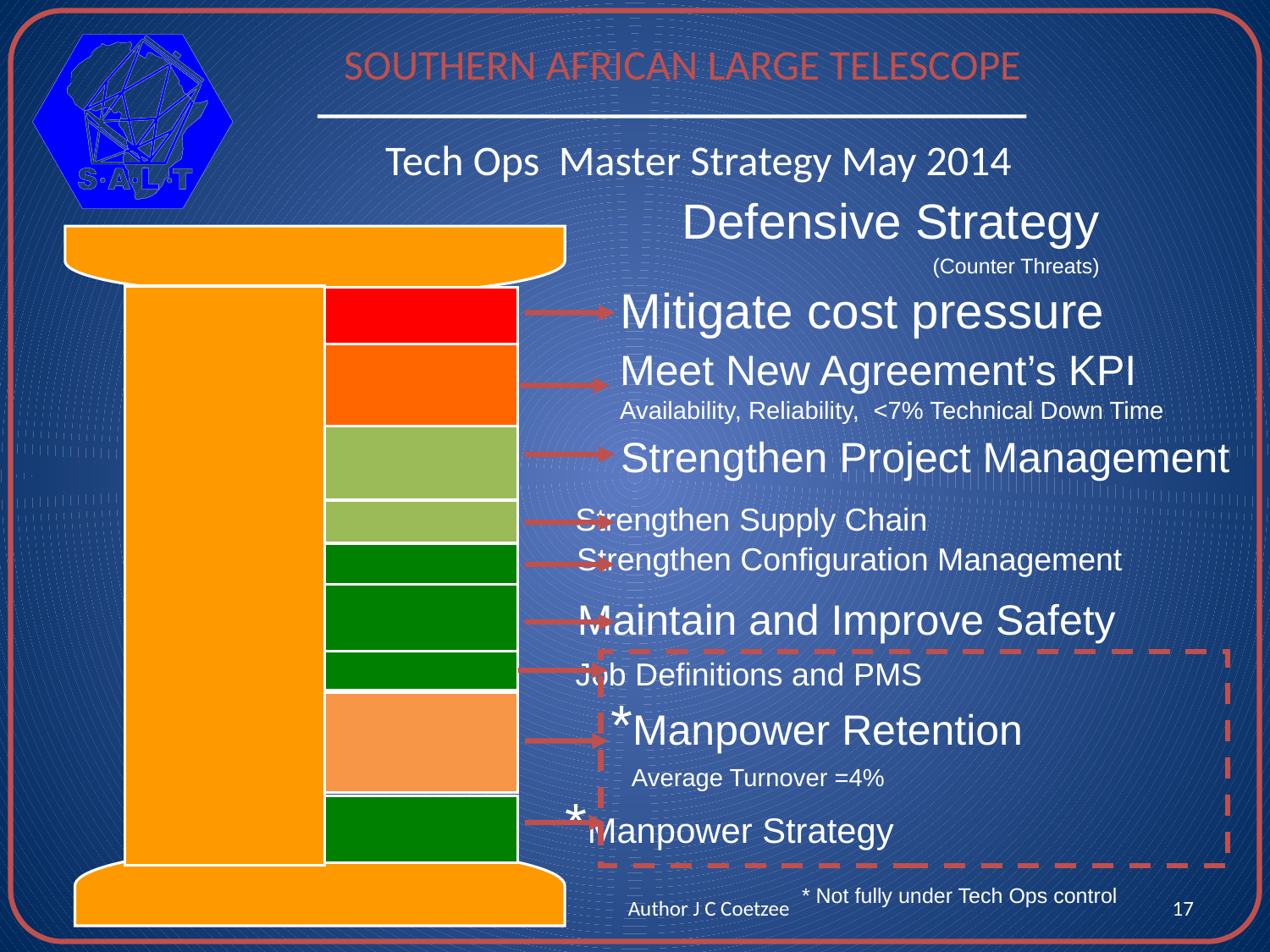

Tech Ops  Master Strategy May 2014

Defensive Strategy
(Counter Threats)

Mitigate cost pressure

Meet New Agreement’s KPI
Availability, Reliability,  <7% Technical Down Time

Strengthen Project Management

Strengthen Supply Chain

Strengthen Configuration Management

Maintain and Improve Safety

Job Definitions and PMS

*Manpower Retention
   Average Turnover =4%

*Manpower Strategy

* Not fully under Tech Ops control
Author J C Coetzee
17